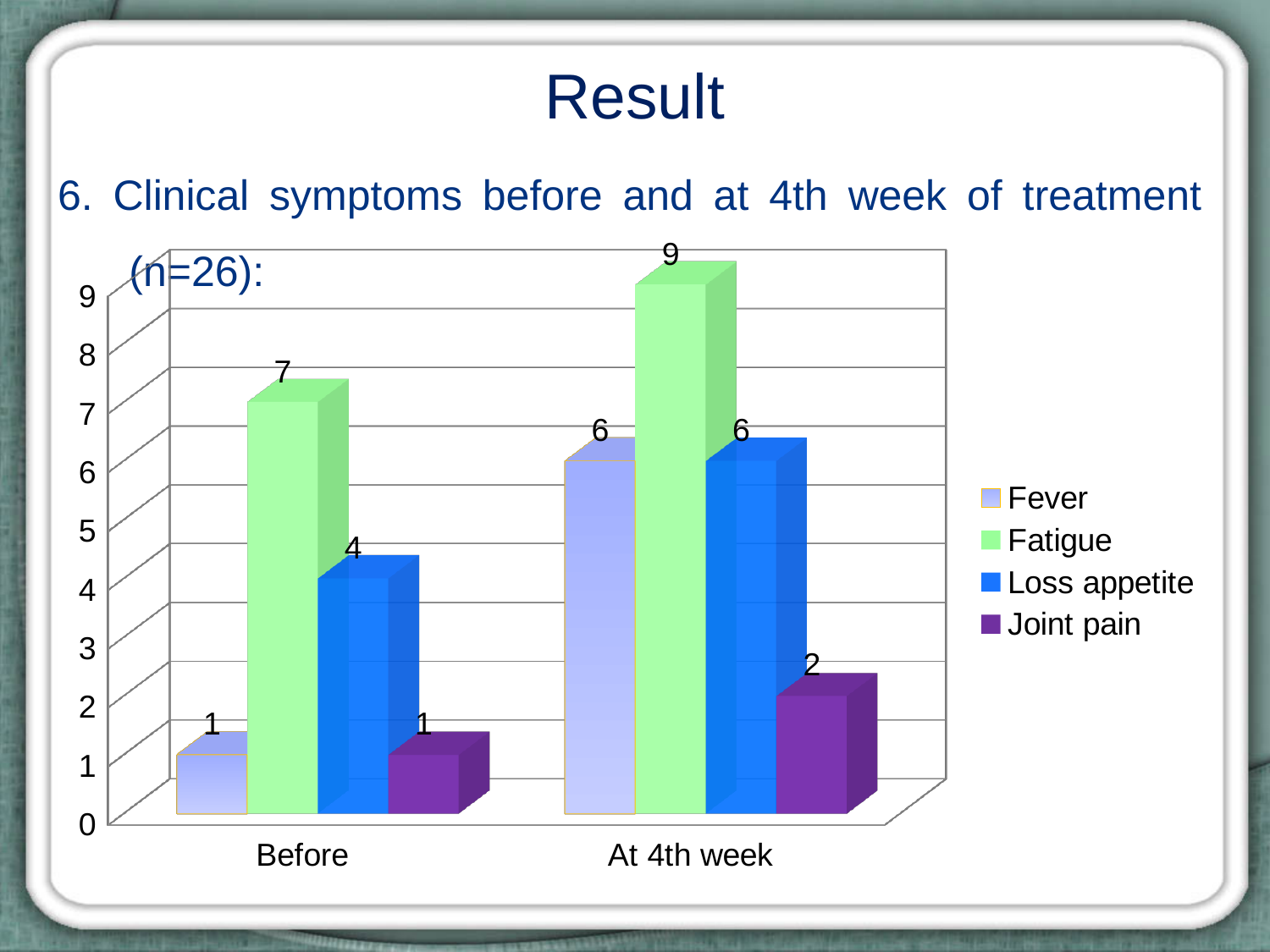

# Result
6. Clinical symptoms before and at 4th week of treatment (n=26):

[unsupported chart]